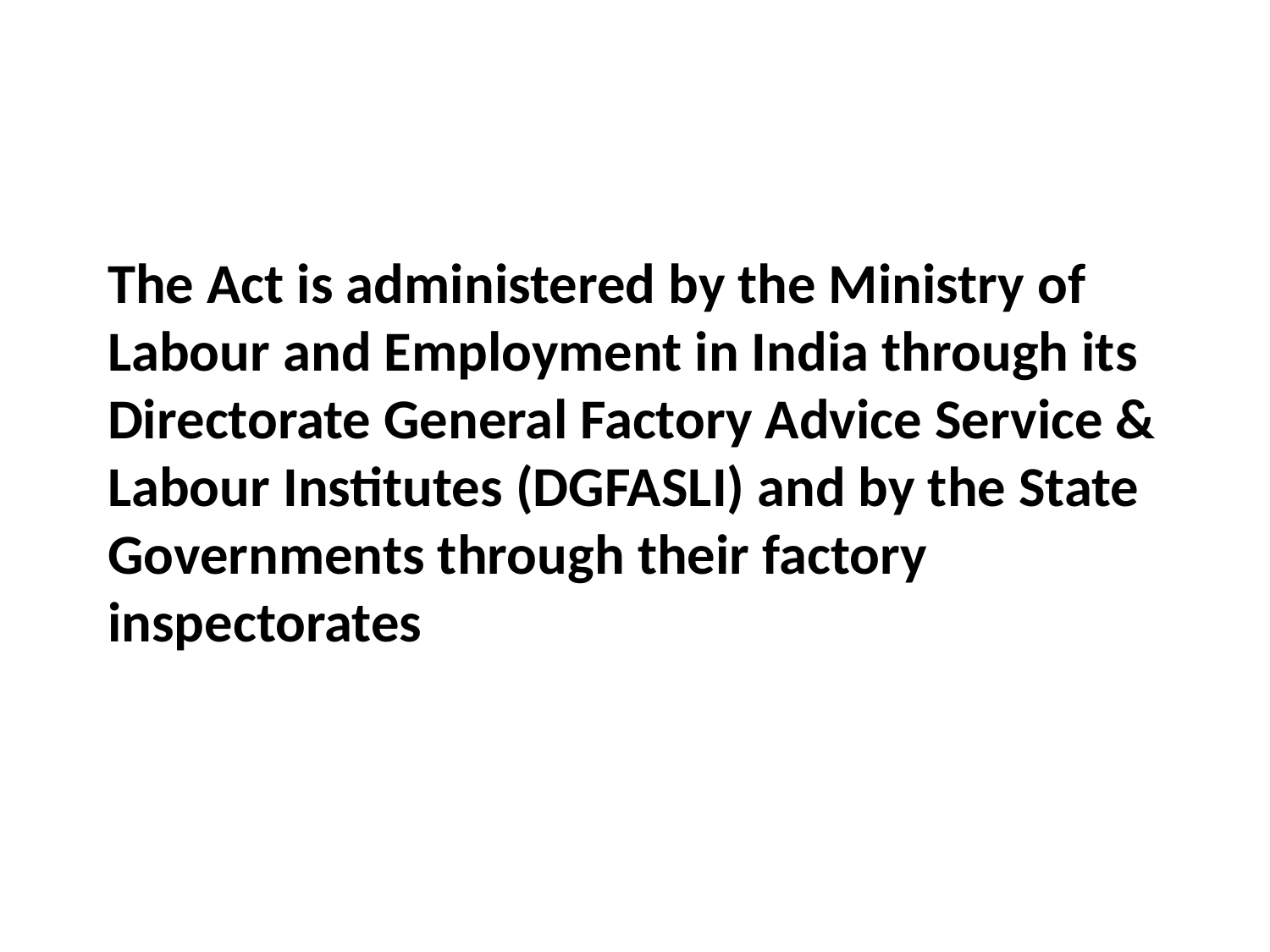

The Act is administered by the Ministry of Labour and Employment in India through its Directorate General Factory Advice Service & Labour Institutes (DGFASLI) and by the State Governments through their factory inspectorates